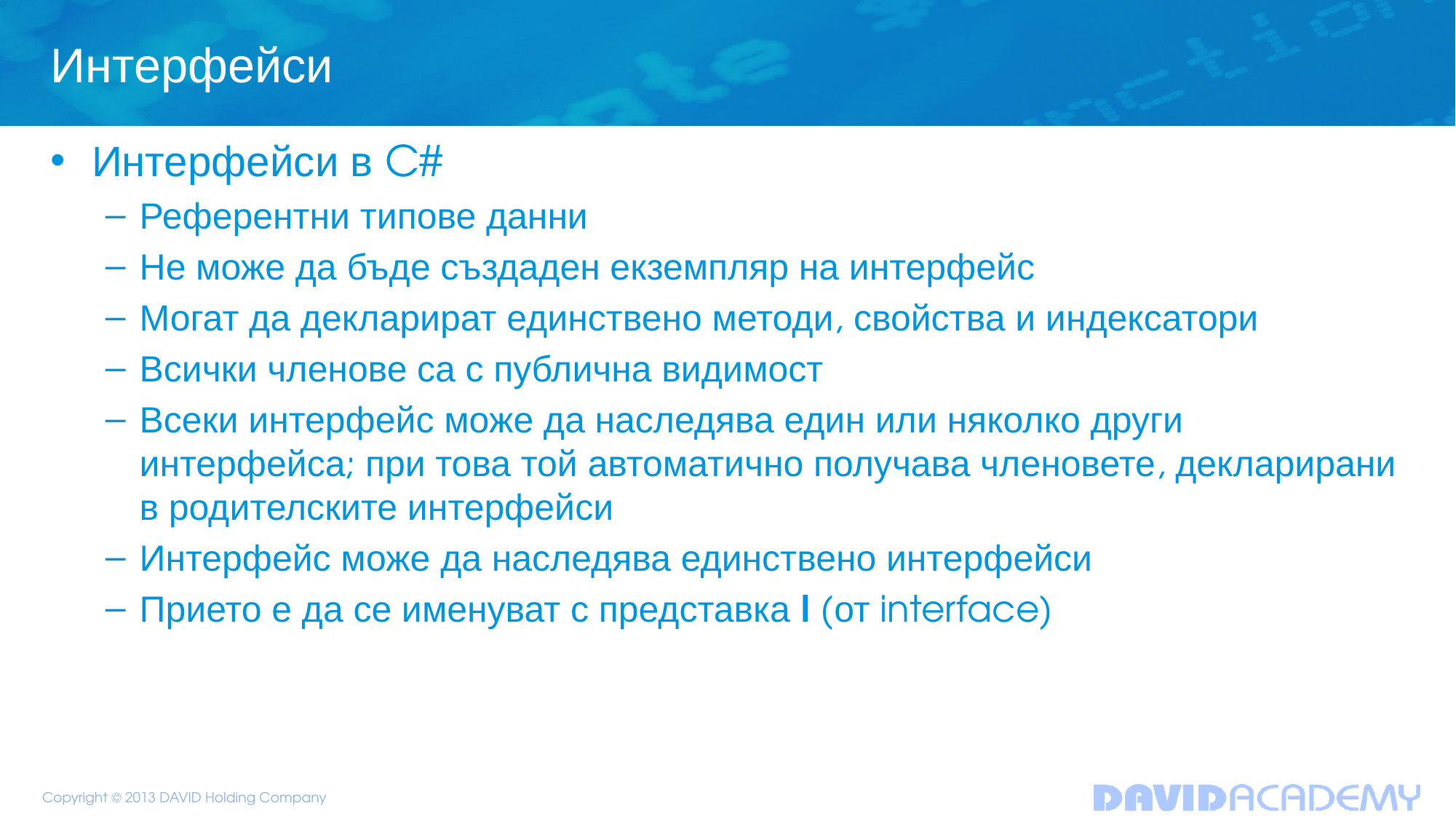

# Интерфейси
Интерфейси в C#
Референтни типове данни
Не може да бъде създаден екземпляр на интерфейс
Могат да декларират единствено методи, свойства и индексатори
Всички членове са с публична видимост
Всеки интерфейс може да наследява един или няколко други интерфейса; при това той автоматично получава членовете, декларирани в родителските интерфейси
Интерфейс може да наследява единствено интерфейси
Прието е да се именуват с представка I (от interface)